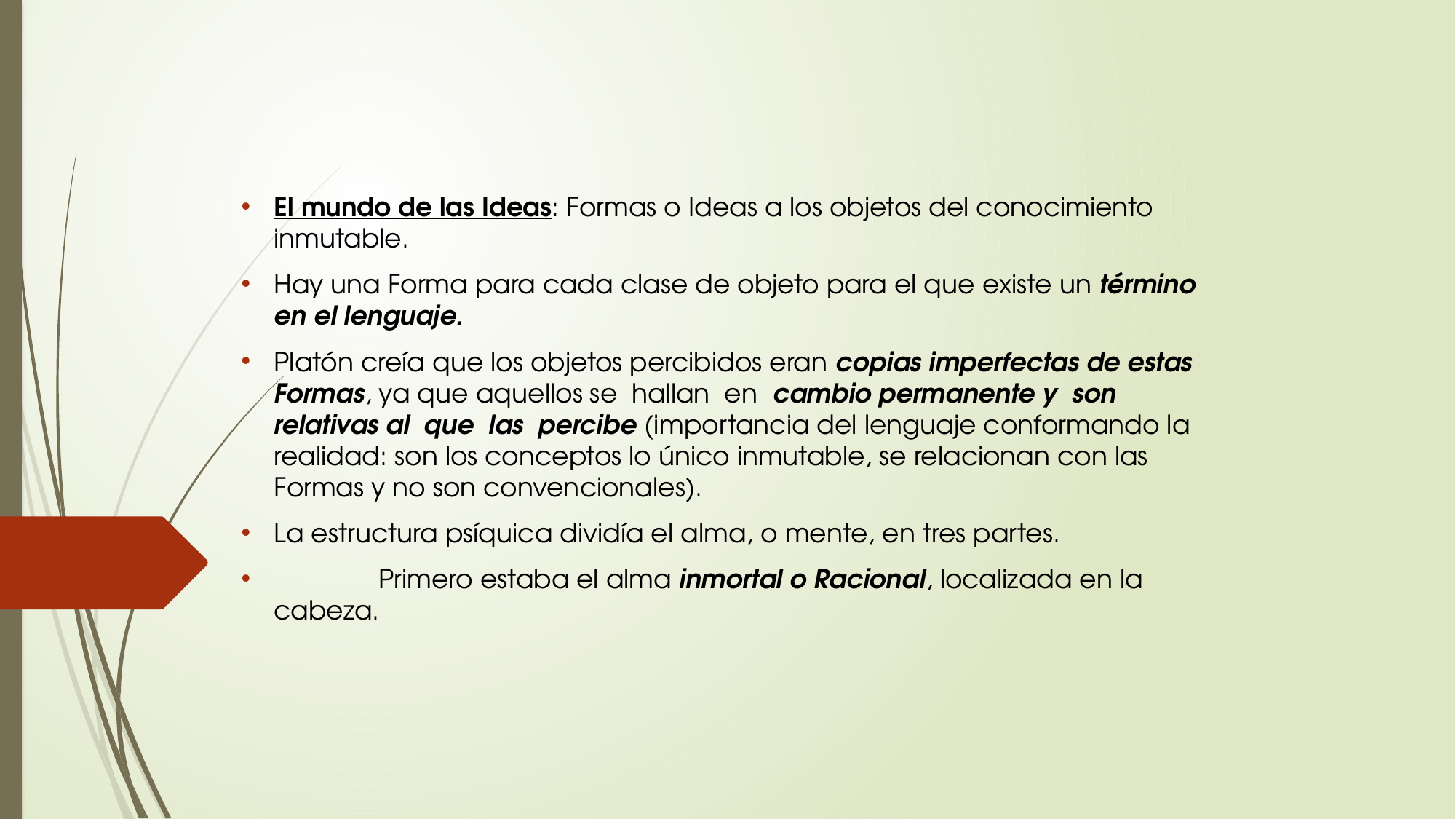

El mundo de las Ideas: Formas o Ideas a los objetos del conocimiento inmutable.
Hay una Forma para cada clase de objeto para el que existe un término en el lenguaje.
Platón creía que los objetos percibidos eran copias imperfectas de estas Formas, ya que aquellos se  hallan  en  cambio permanente y  son  relativas al  que  las  percibe (importancia del lenguaje conformando la realidad: son los conceptos lo único inmutable, se relacionan con las Formas y no son convencionales).
La estructura psíquica dividía el alma, o mente, en tres partes.
	Primero estaba el alma inmortal o Racional, localizada en la cabeza.